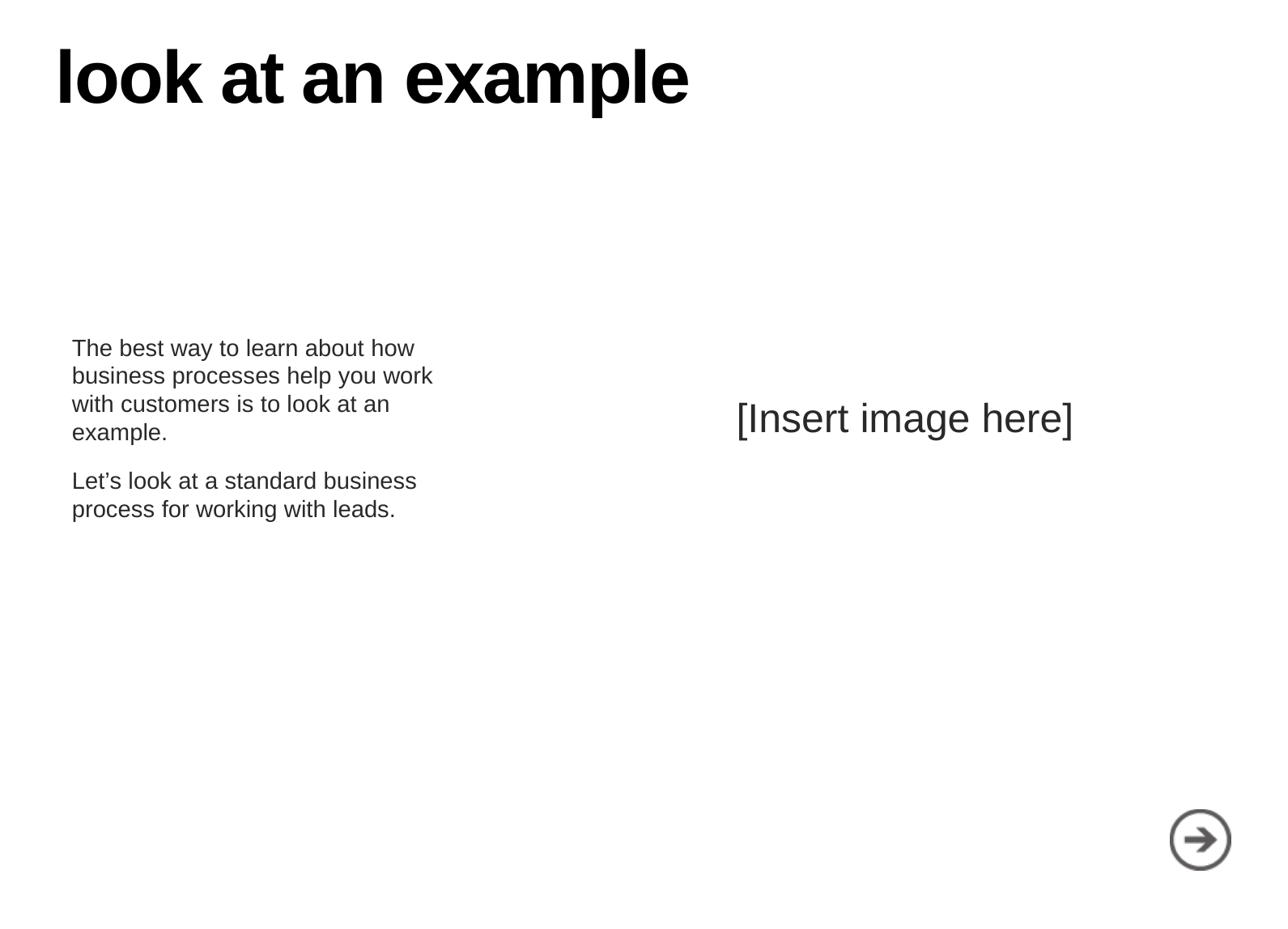

# look at an example
The best way to learn about how business processes help you work with customers is to look at an example.
Let’s look at a standard business process for working with leads.
[Insert image here]